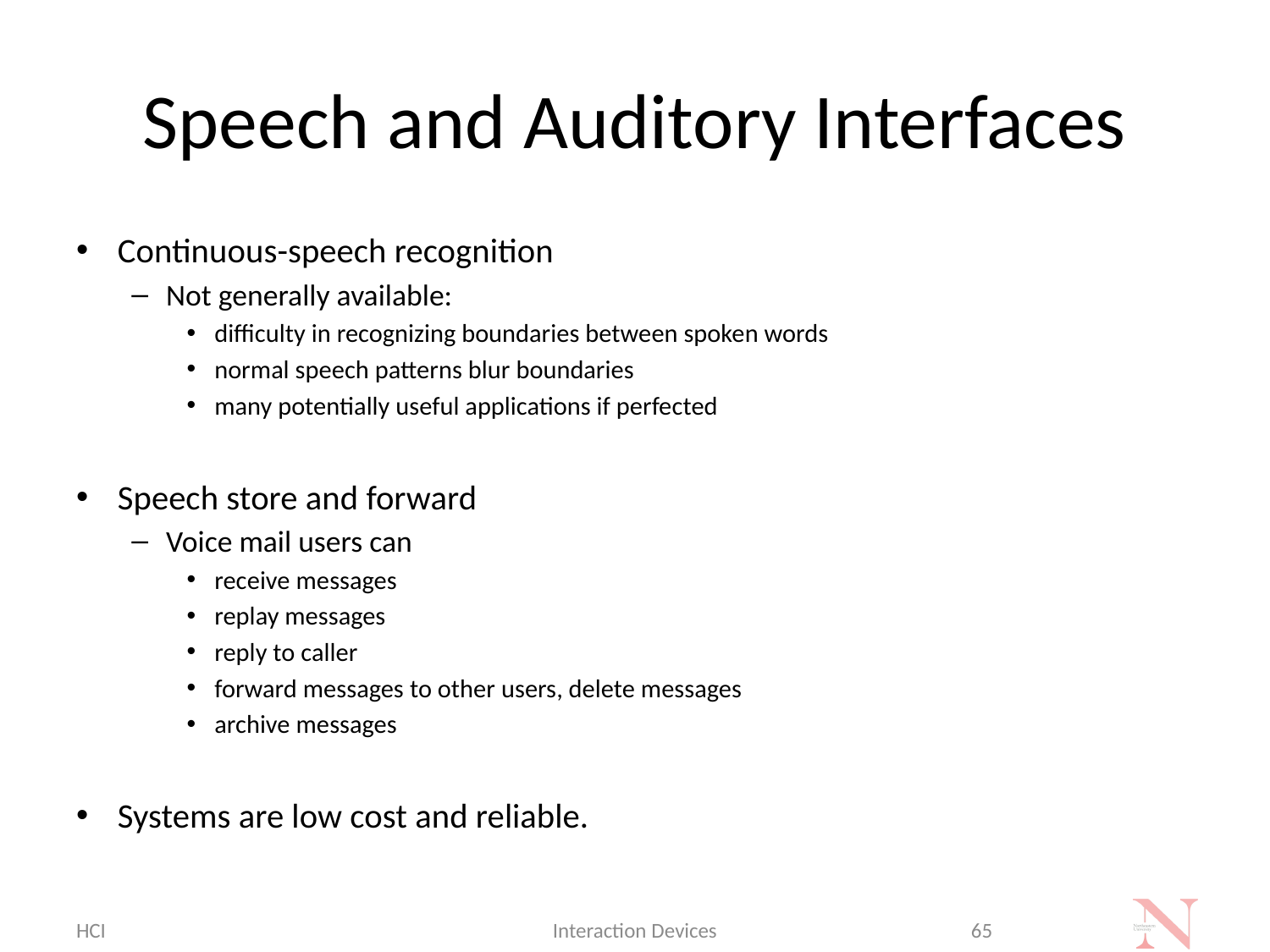

# Speech and Auditory Interfaces
Continuous-speech recognition
Not generally available:
difficulty in recognizing boundaries between spoken words
normal speech patterns blur boundaries
many potentially useful applications if perfected

Speech store and forward
Voice mail users can
receive messages
replay messages
reply to caller
forward messages to other users, delete messages
archive messages

Systems are low cost and reliable.
HCI
Interaction Devices
65